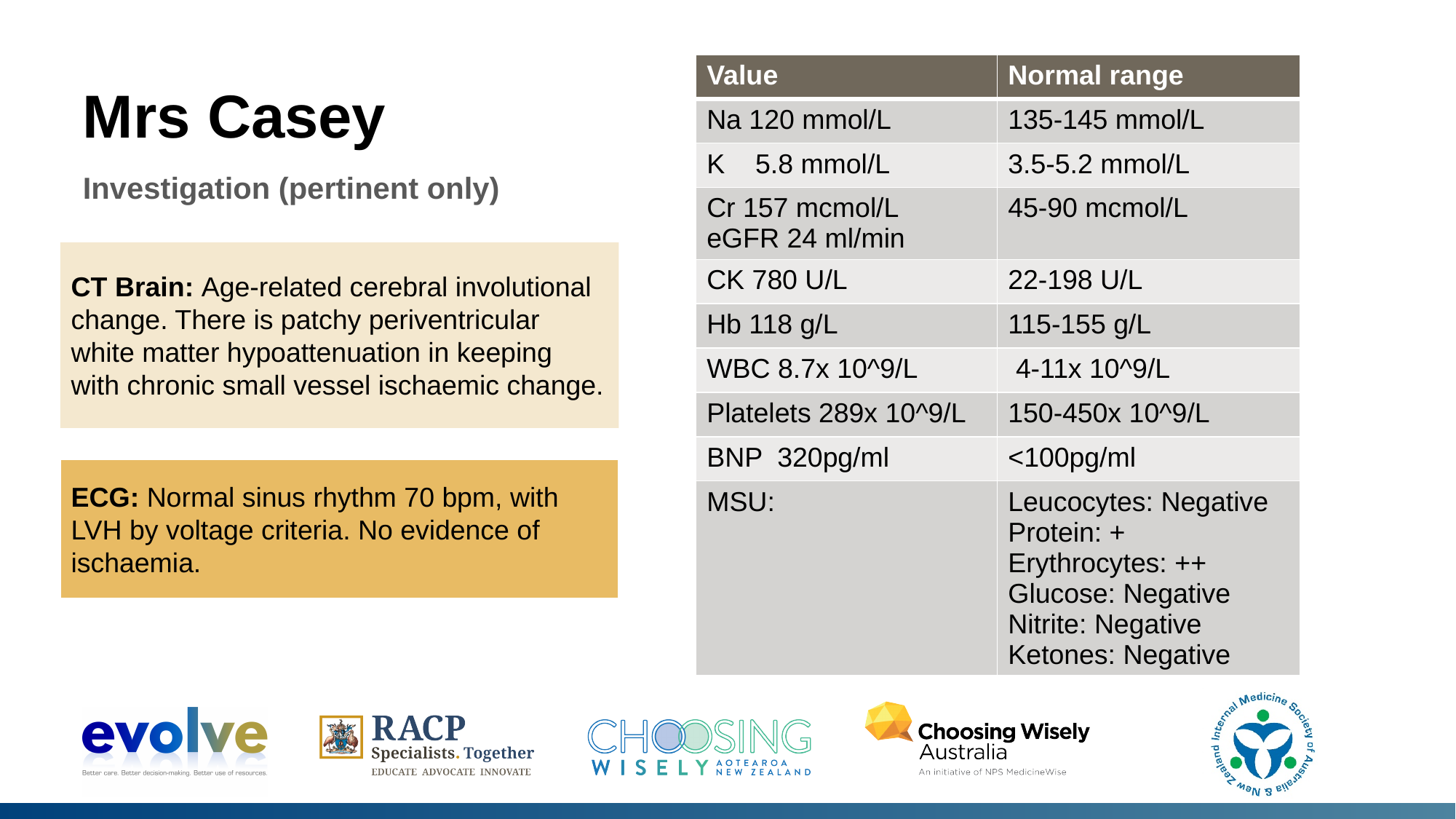

| Value | Normal range |
| --- | --- |
| Na 120 mmol/L | 135-145 mmol/L |
| K 5.8 mmol/L | 3.5-5.2 mmol/L |
| Cr 157 mcmol/L eGFR 24 ml/min | 45-90 mcmol/L |
| CK 780 U/L | 22-198 U/L |
| Hb 118 g/L | 115-155 g/L |
| WBC 8.7x 10^9/L | 4-11x 10^9/L |
| Platelets 289x 10^9/L | 150-450x 10^9/L |
| BNP 320pg/ml | <100pg/ml |
| MSU: | Leucocytes: Negative Protein: + Erythrocytes: ++ Glucose: Negative Nitrite: Negative Ketones: Negative |
# Mrs Casey
Investigation (pertinent only)

CT Brain: Age-related cerebral involutional change. There is patchy periventricular white matter hypoattenuation in keeping with chronic small vessel ischaemic change.
ECG: Normal sinus rhythm 70 bpm, with LVH by voltage criteria. No evidence of ischaemia.